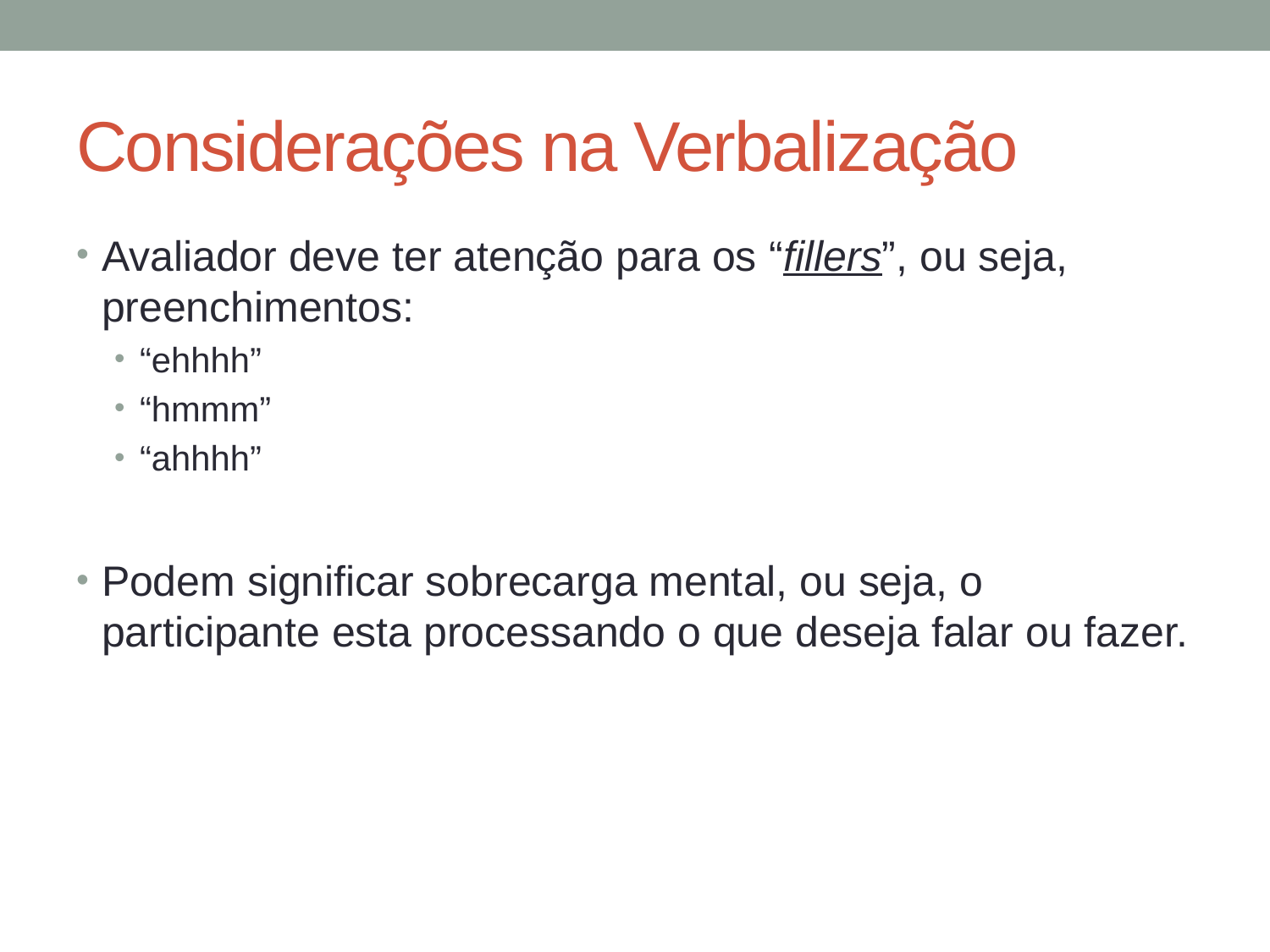

# Considerações na Verbalização
Avaliador deve ter atenção para os “fillers”, ou seja, preenchimentos:
“ehhhh”
“hmmm”
“ahhhh”

Podem significar sobrecarga mental, ou seja, o participante esta processando o que deseja falar ou fazer.